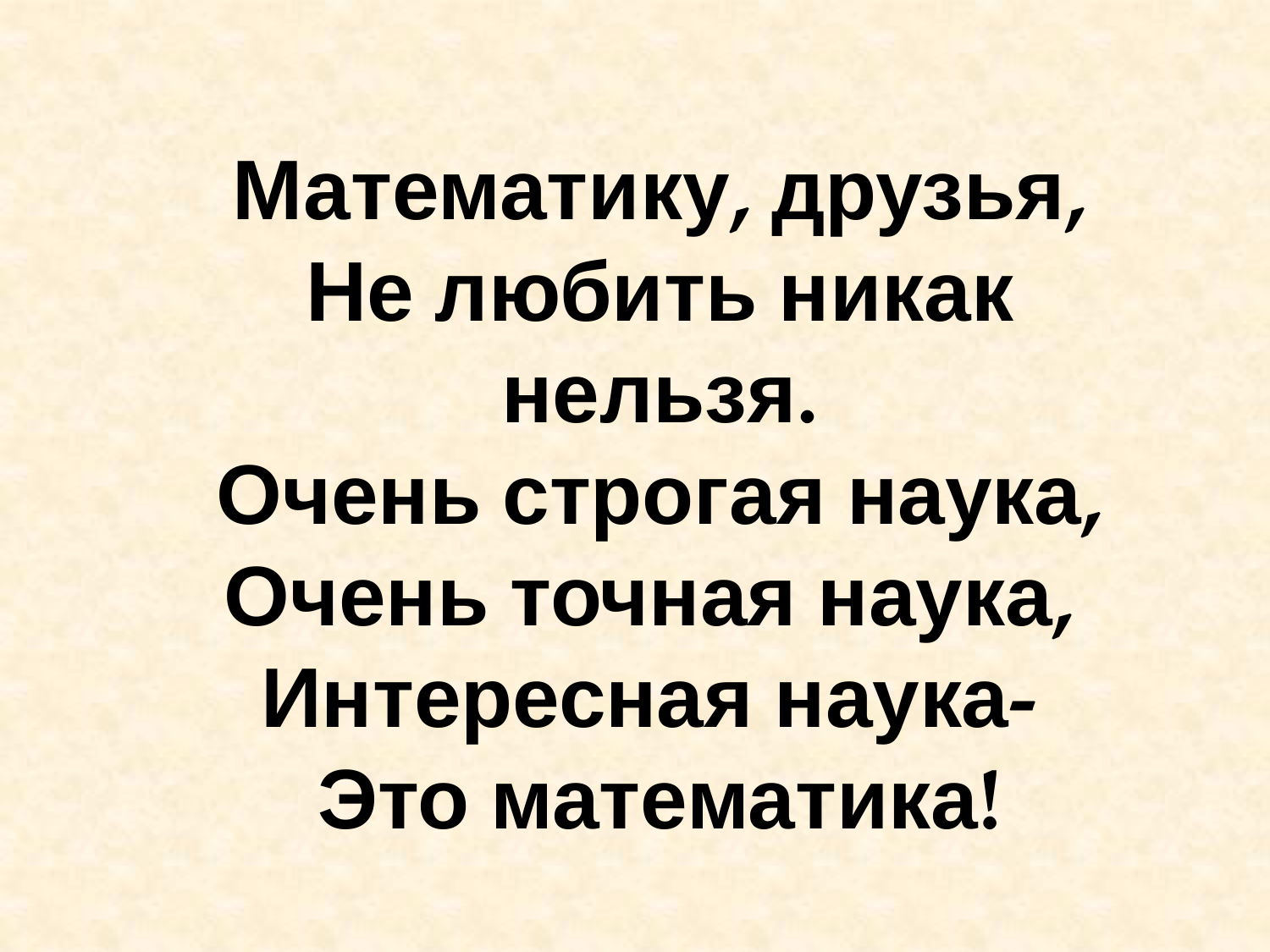

Математику, друзья,
Не любить никак нельзя.
Очень строгая наука,
Очень точная наука,
Интересная наука-
Это математика!